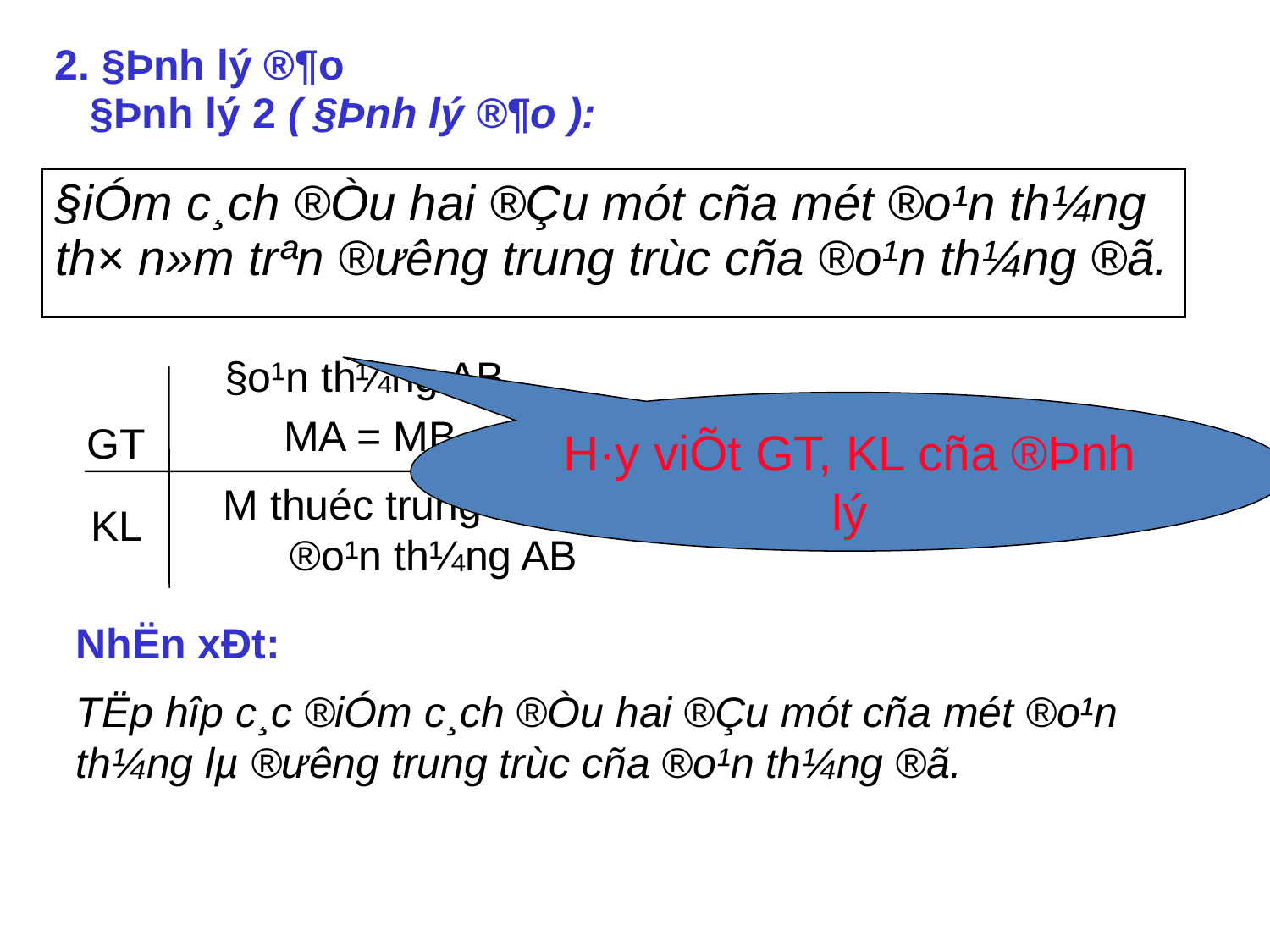

2. §Þnh lý ®¶o
   §Þnh lý 2 ( §Þnh lý ®¶o ):
| §iÓm c¸ch ®Òu hai ®Çu mót cña mét ®o¹n th¼ng th× n»m trªn ®­ưêng trung trùc cña ®o¹n th¼ng ®ã. |
| --- |

§o¹n th¼ng AB
MA = MB

GT

M thuéc trung trùc cña ®o¹n th¼ng AB
KL
H·y viÕt GT, KL cña ®Þnh lý

NhËn xÐt:
TËp hîp c¸c ®iÓm c¸ch ®Òu hai ®Çu mót cña mét ®o¹n th¼ng lµ ®ư­êng trung trùc cña ®o¹n th¼ng ®ã.